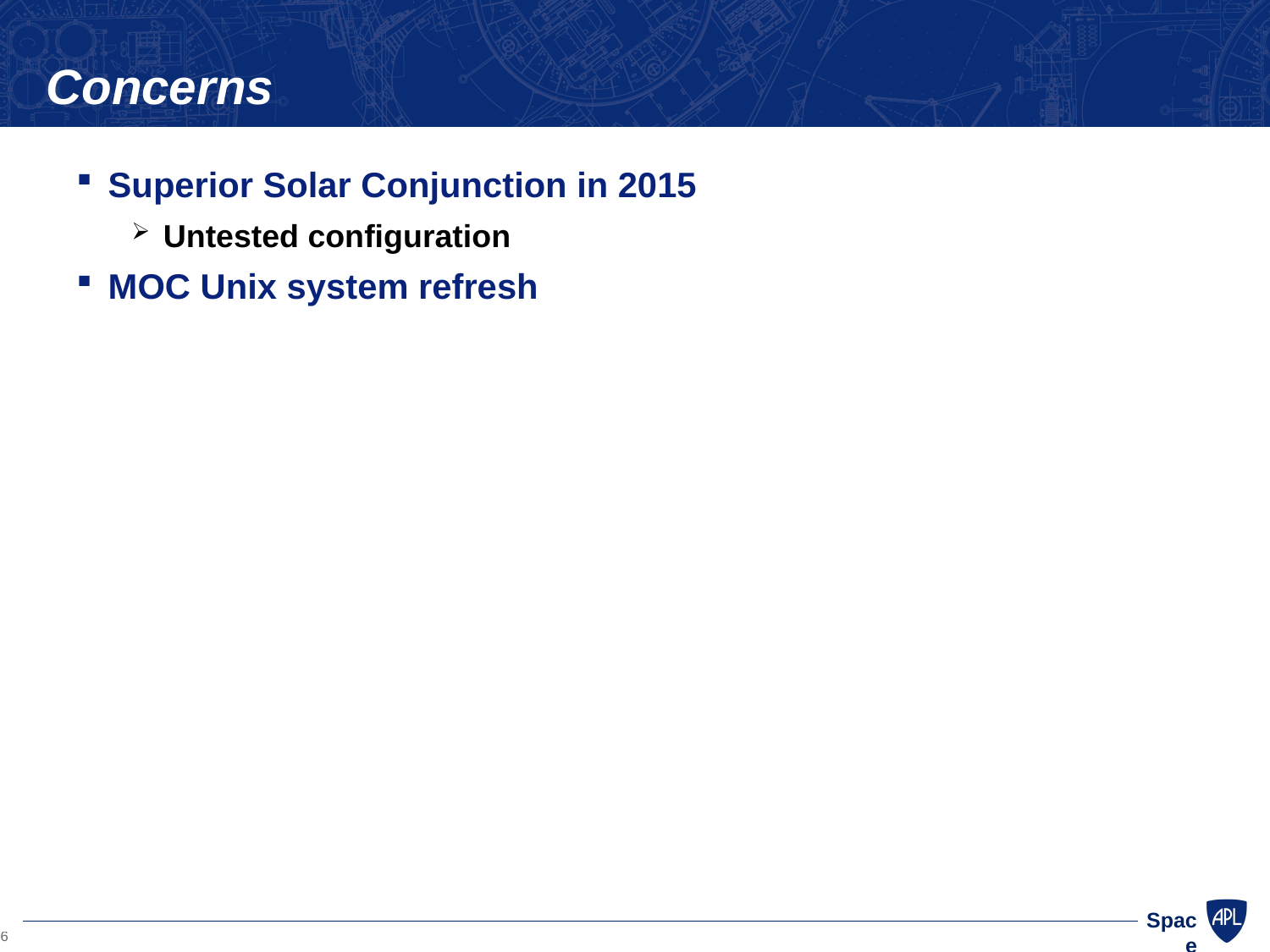

# Concerns
Superior Solar Conjunction in 2015
Untested configuration
MOC Unix system refresh